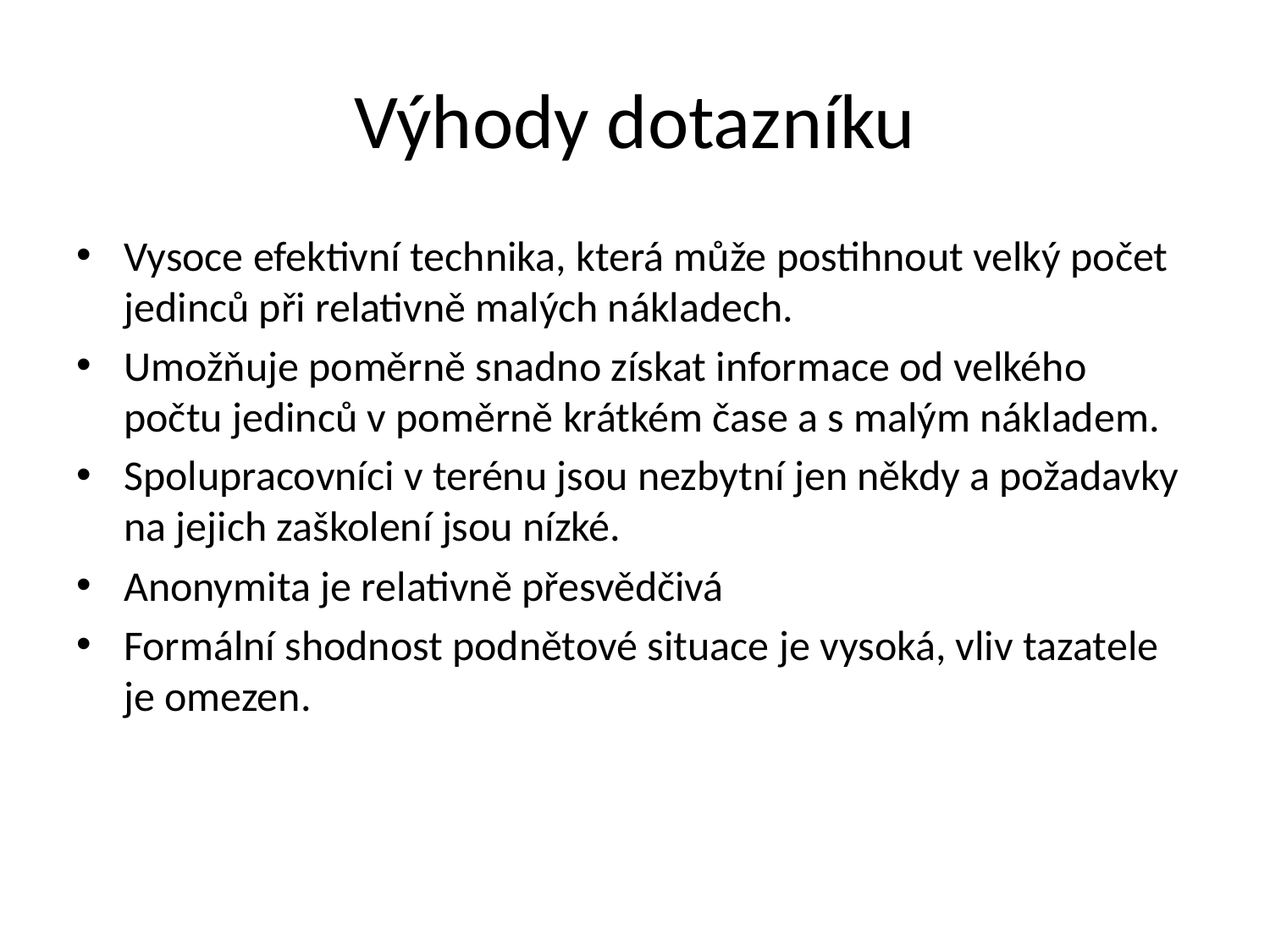

# Výhody dotazníku
Vysoce efektivní technika, která může postihnout velký počet jedinců při relativně malých nákladech.
Umožňuje poměrně snadno získat informace od velkého počtu jedinců v poměrně krátkém čase a s malým nákladem.
Spolupracovníci v terénu jsou nezbytní jen někdy a požadavky na jejich zaškolení jsou nízké.
Anonymita je relativně přesvědčivá
Formální shodnost podnětové situace je vysoká, vliv tazatele je omezen.